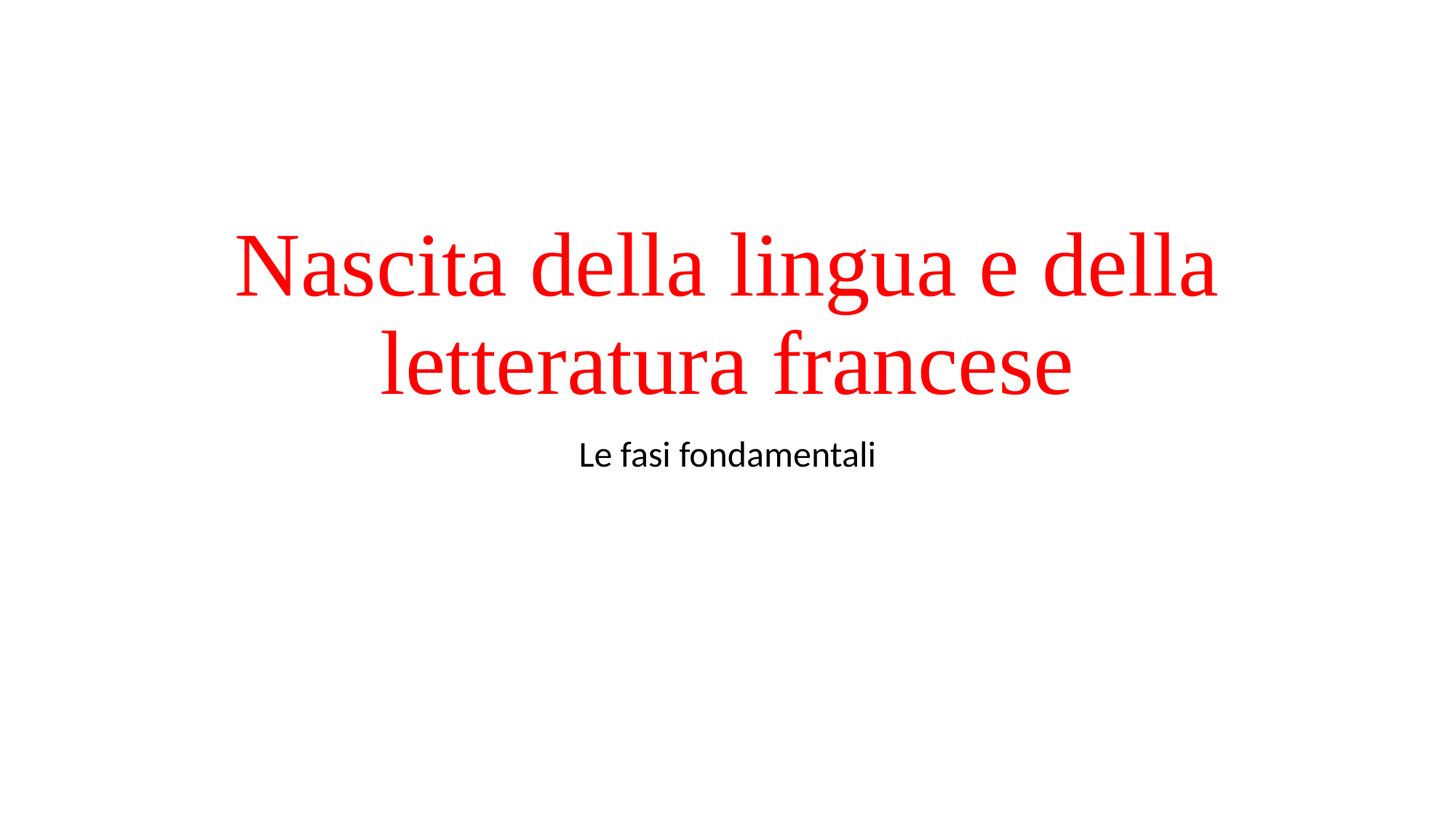

# Nascita della lingua e della letteratura francese
Le fasi fondamentali